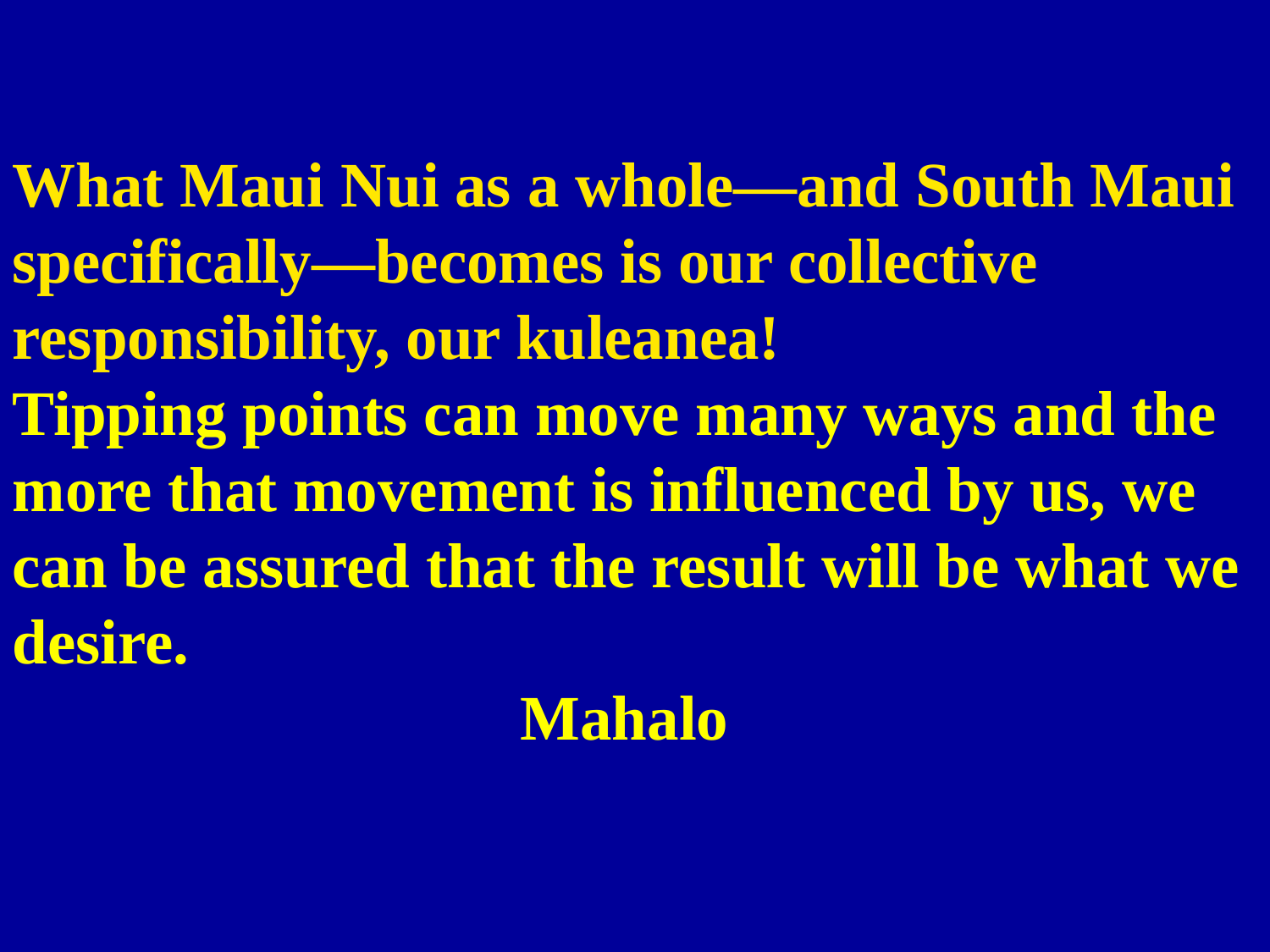

What Maui Nui as a whole—and South Maui specifically—becomes is our collective responsibility, our kuleanea!
Tipping points can move many ways and the more that movement is influenced by us, we can be assured that the result will be what we desire.
                                Mahalo